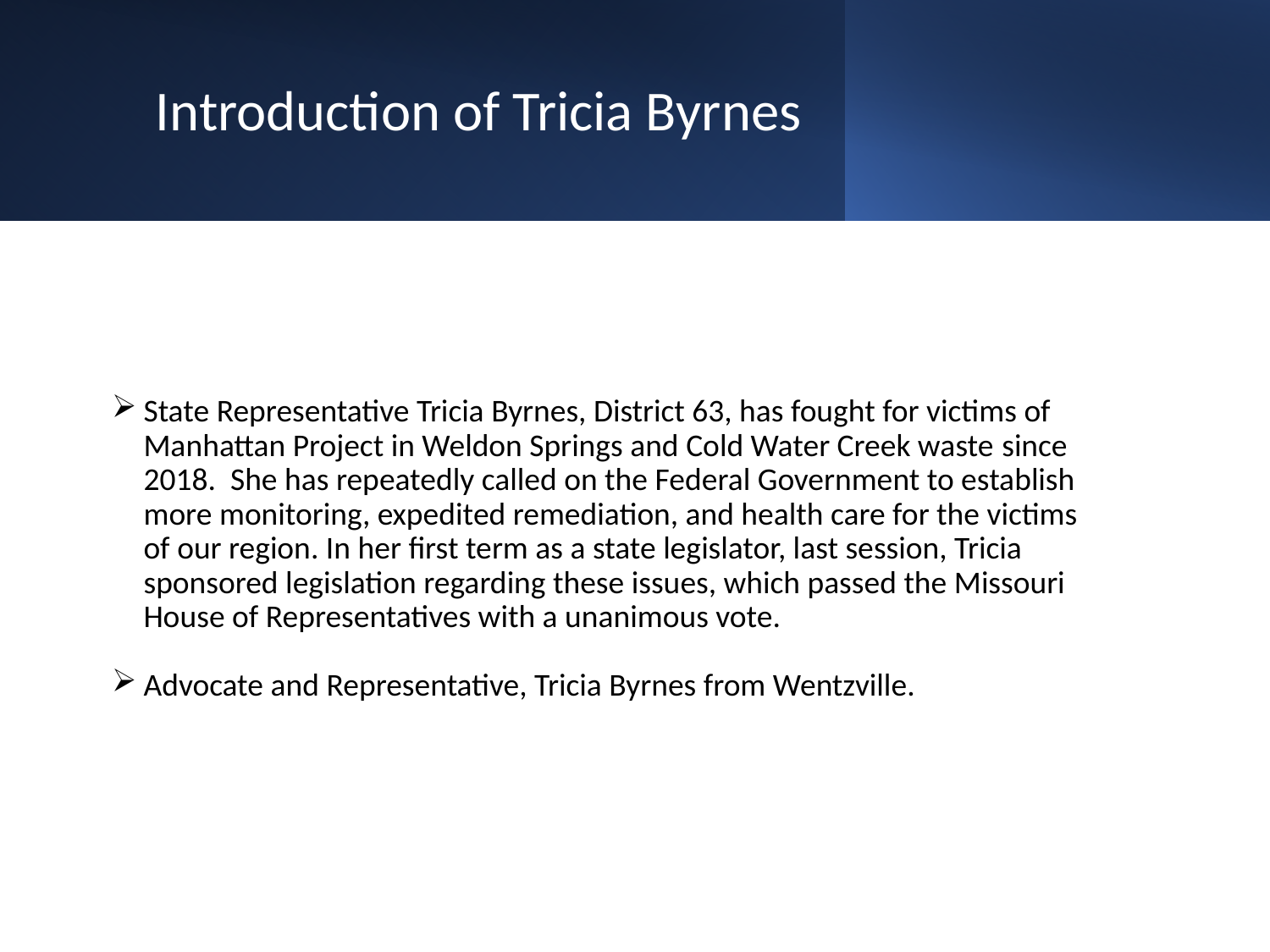

# Introduction of Tricia Byrnes

State Representative Tricia Byrnes, District 63, has fought for victims of  Manhattan Project in Weldon Springs and Cold Water Creek waste since 2018.  She has repeatedly called on the Federal Government to establish more monitoring, expedited remediation, and health care for the victims of our region. In her first term as a state legislator, last session, Tricia sponsored legislation regarding these issues, which passed the Missouri House of Representatives with a unanimous vote.

Advocate and Representative, Tricia Byrnes from Wentzville.